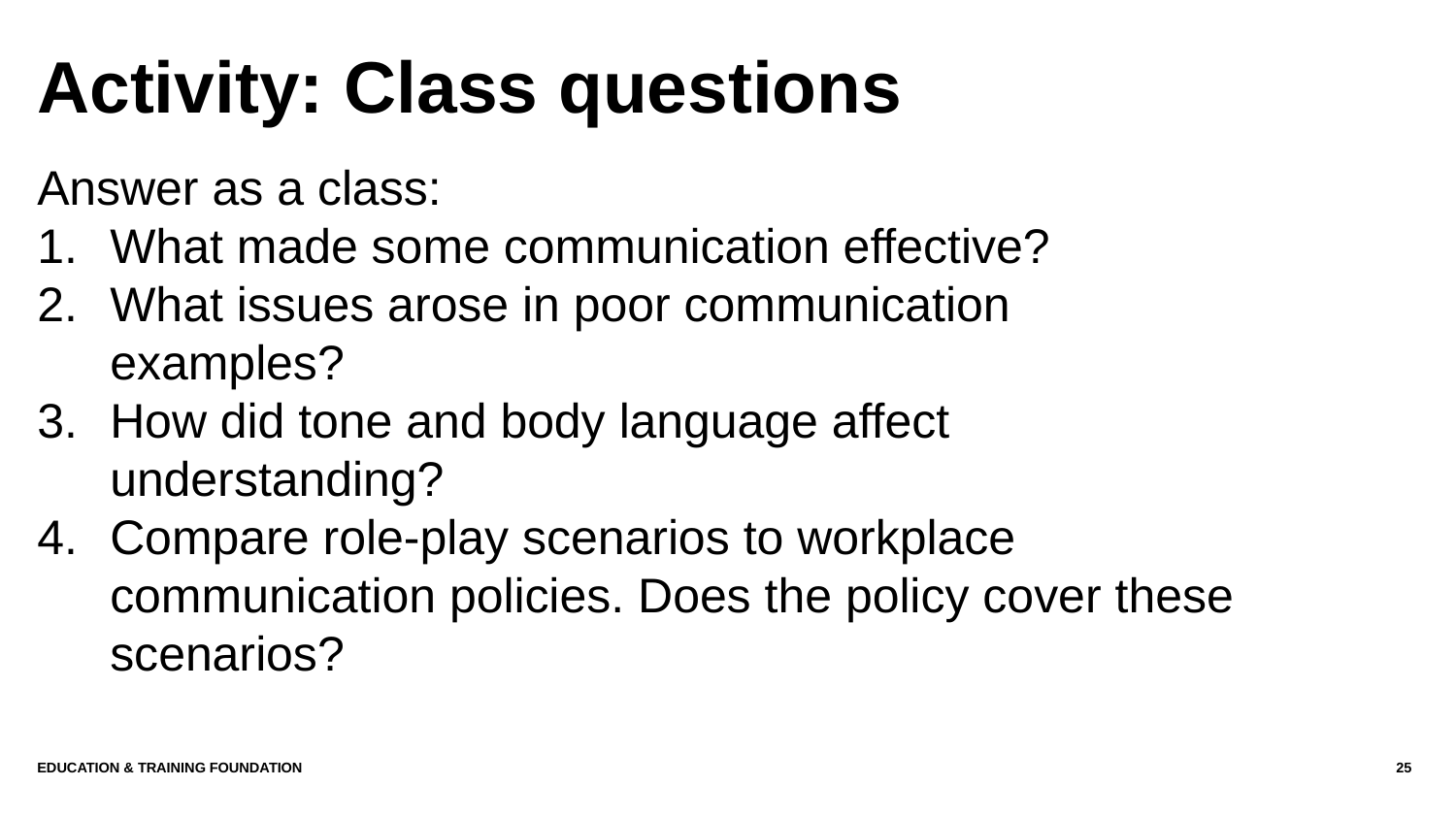

# Activity: Class questions
Answer as a class:
What made some communication effective?
What issues arose in poor communication examples?
How did tone and body language affect understanding?
Compare role-play scenarios to workplace communication policies. Does the policy cover these scenarios?
Education & Training Foundation
25